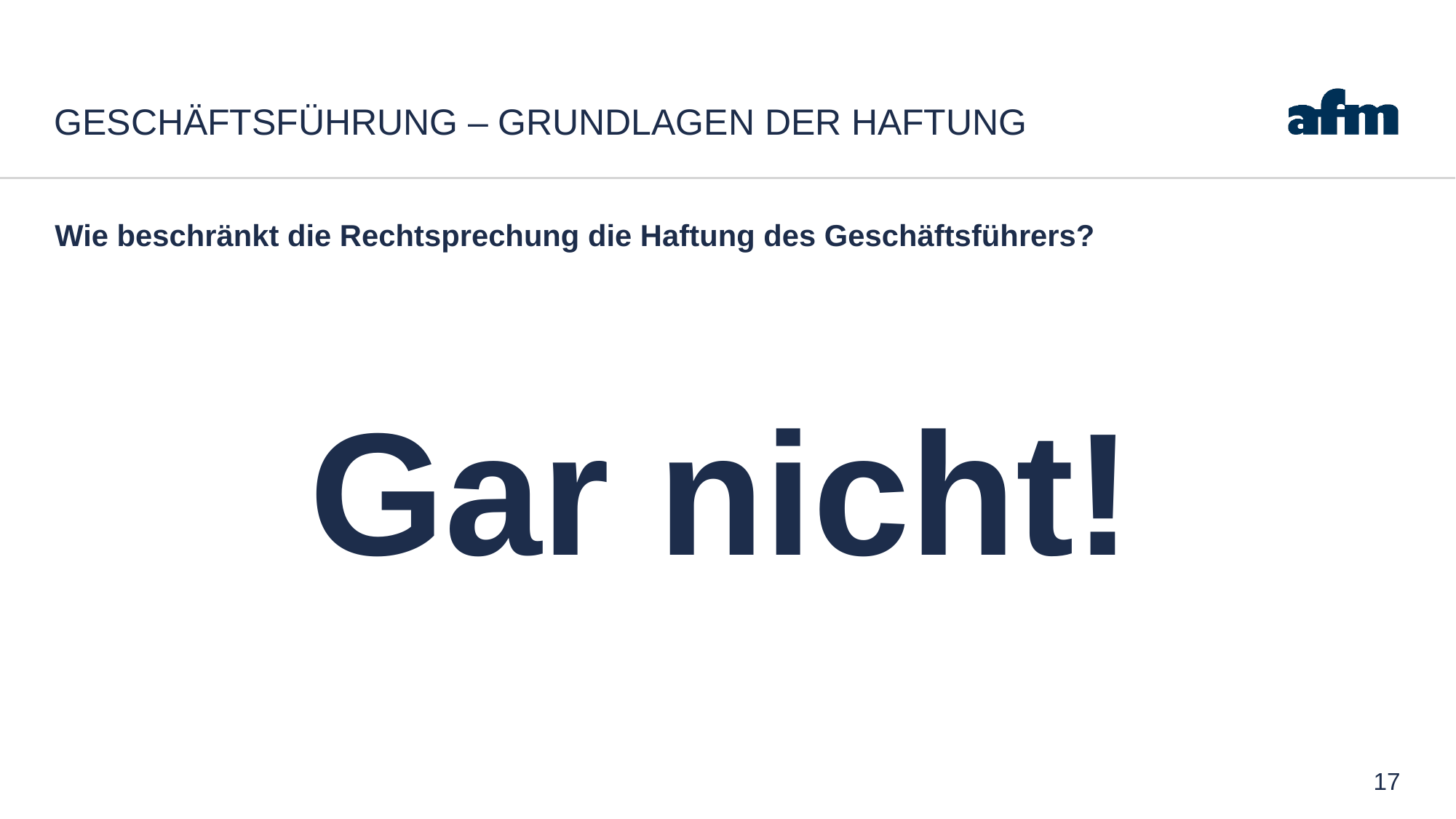

# Geschäftsführung – Grundlagen der Haftung
Wie be­schränkt die Recht­spre­chung die Haf­tung des Geschäftsführers?

Gar nicht!

17